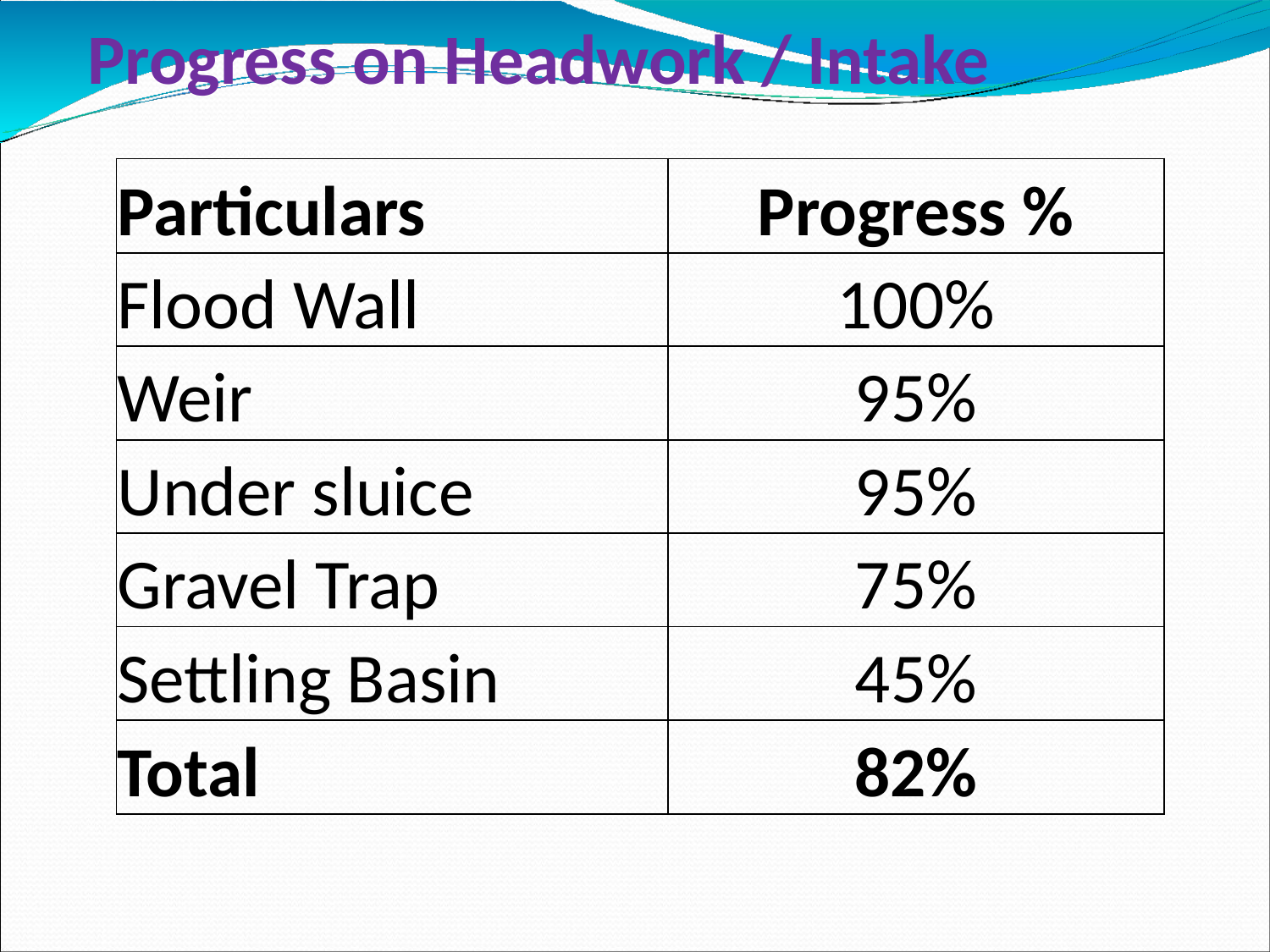

# Progress on Headwork / Intake
| Particulars | Progress % |
| --- | --- |
| Flood Wall | 100% |
| Weir | 95% |
| Under sluice | 95% |
| Gravel Trap | 75% |
| Settling Basin | 45% |
| Total | 82% |